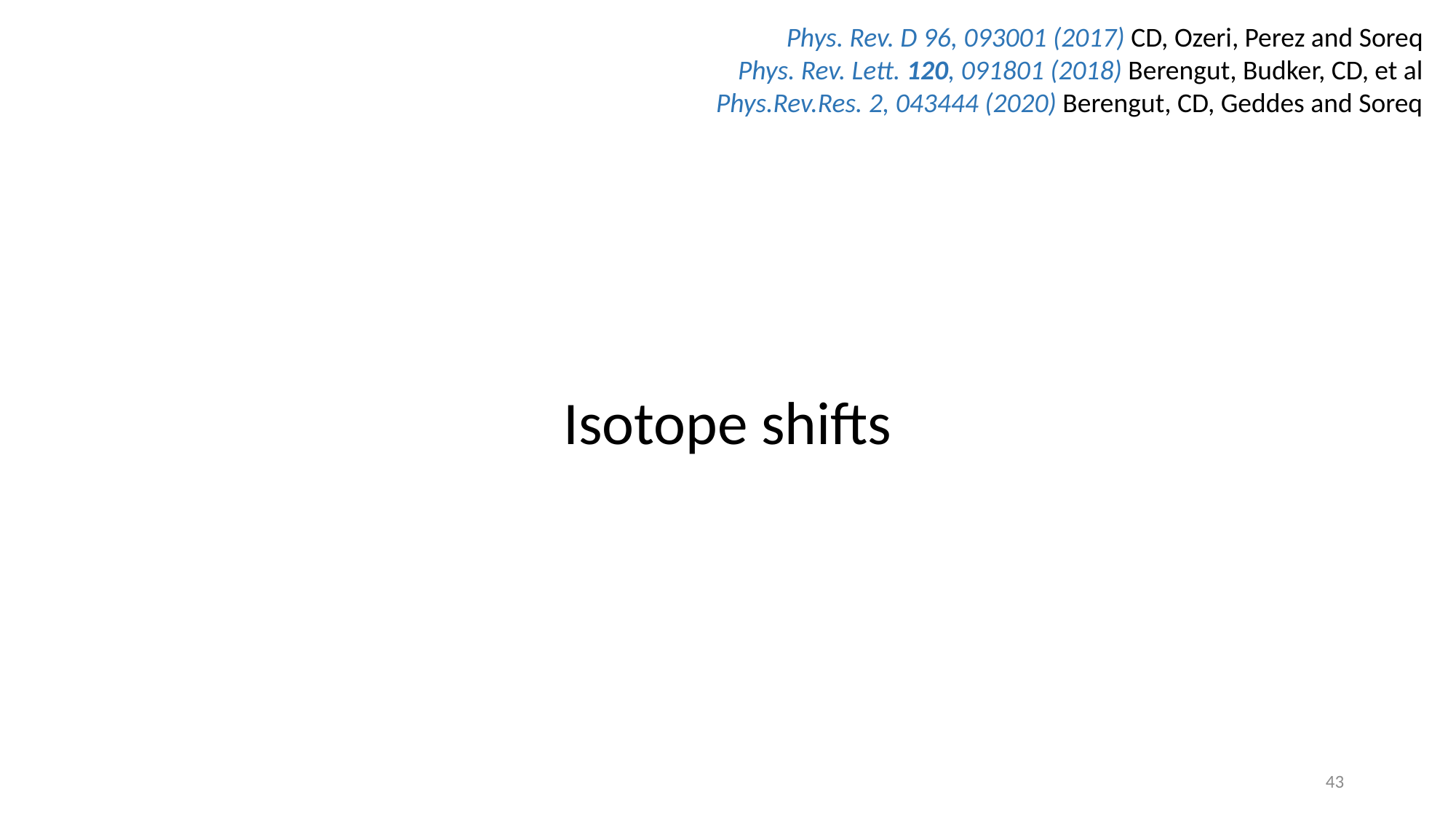

Phys. Rev. D 96, 093001 (2017) CD, Ozeri, Perez and Soreq
Phys. Rev. Lett. 120, 091801 (2018) Berengut, Budker, CD, et al
Phys.Rev.Res. 2, 043444 (2020) Berengut, CD, Geddes and Soreq

Isotope shifts

43